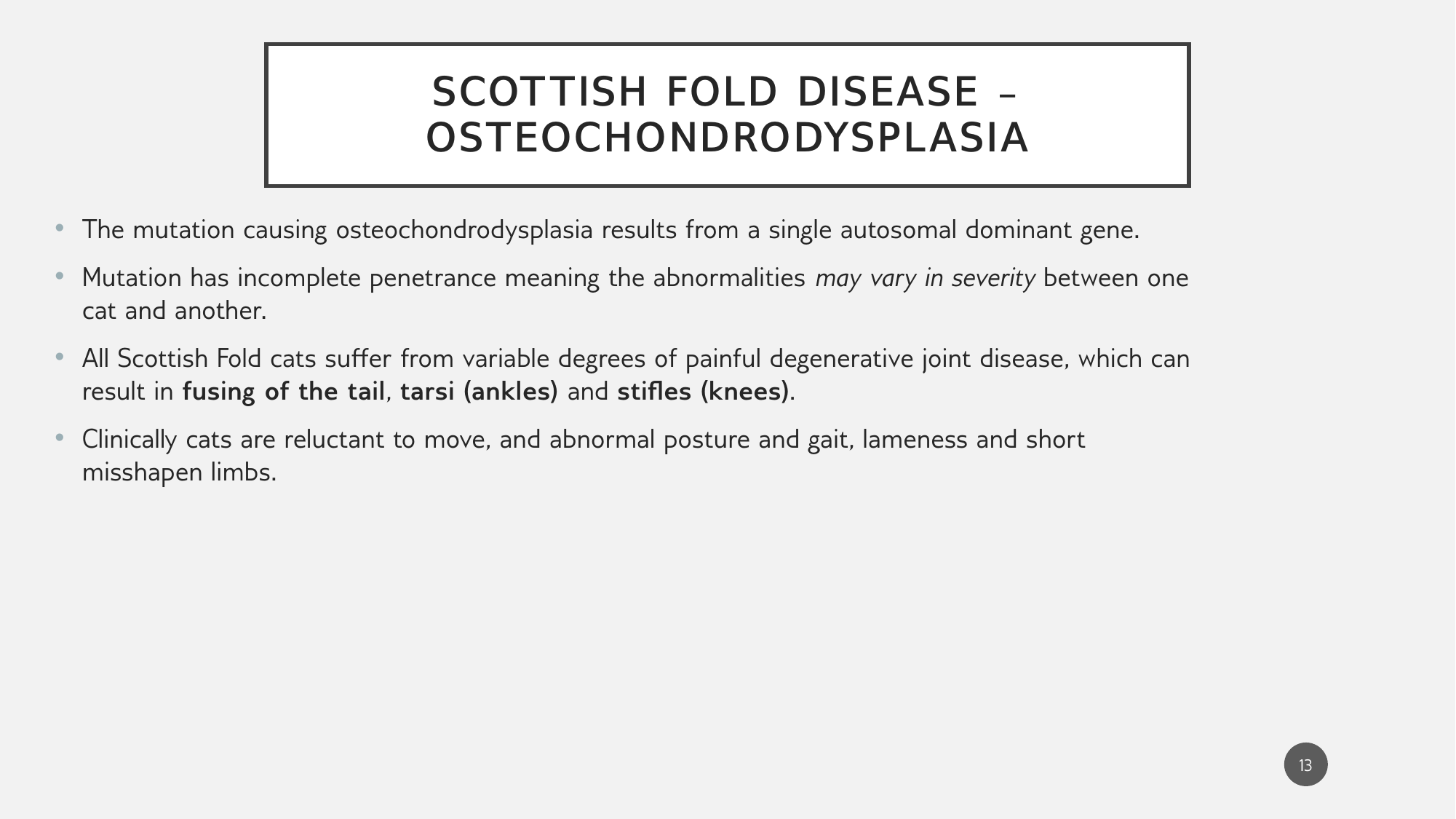

# Scottish Fold disease – osteochondrodysplasia
The mutation causing osteochondrodysplasia results from a single autosomal dominant gene.
Mutation has incomplete penetrance meaning the abnormalities may vary in severity between one cat and another.
All Scottish Fold cats suffer from variable degrees of painful degenerative joint disease, which can result in fusing of the tail, tarsi (ankles) and stifles (knees).
Clinically cats are reluctant to move, and abnormal posture and gait, lameness and short misshapen limbs.

13